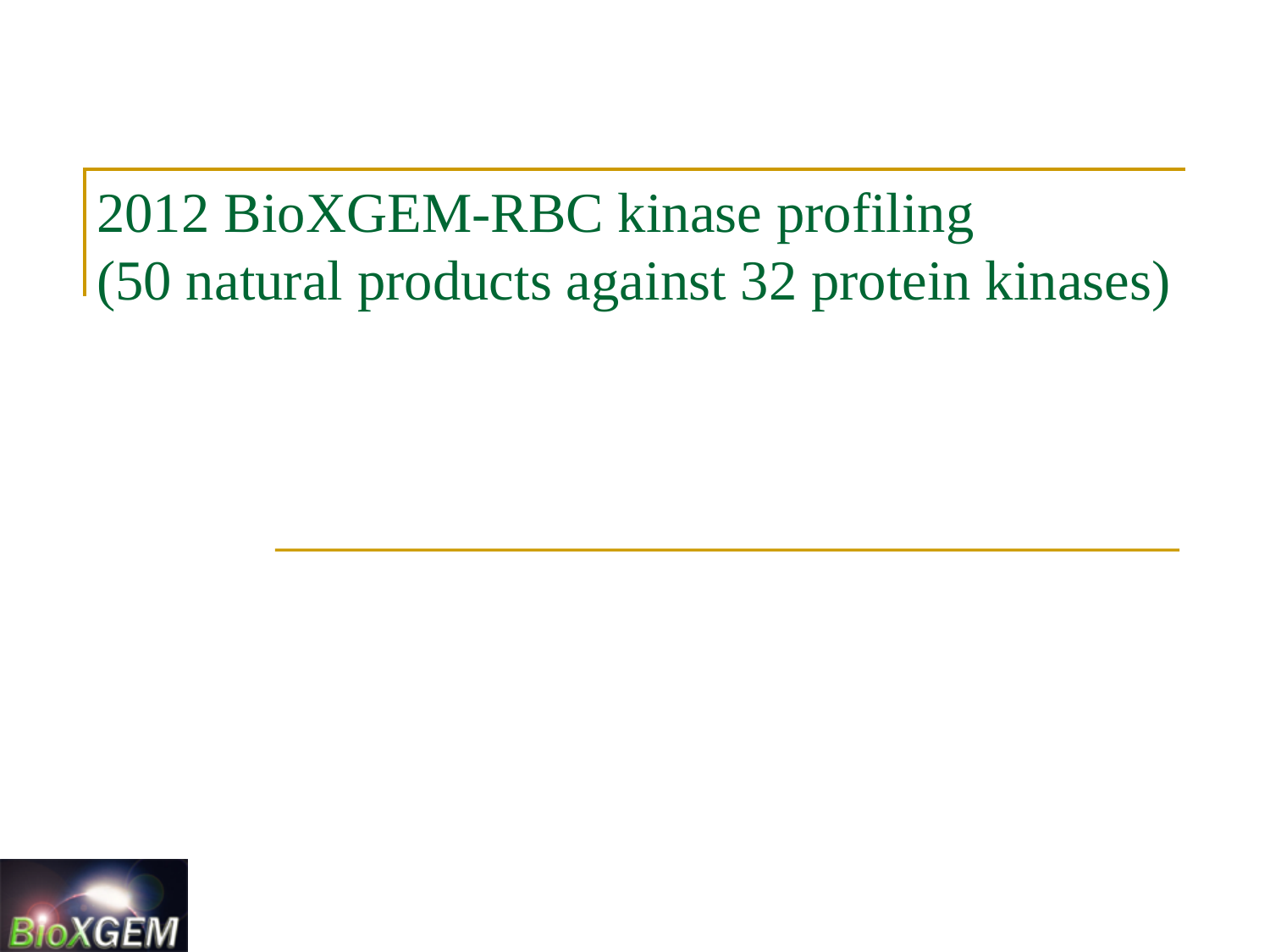

# 2012 BioXGEM-RBC kinase profiling (50 natural products against 32 protein kinases)